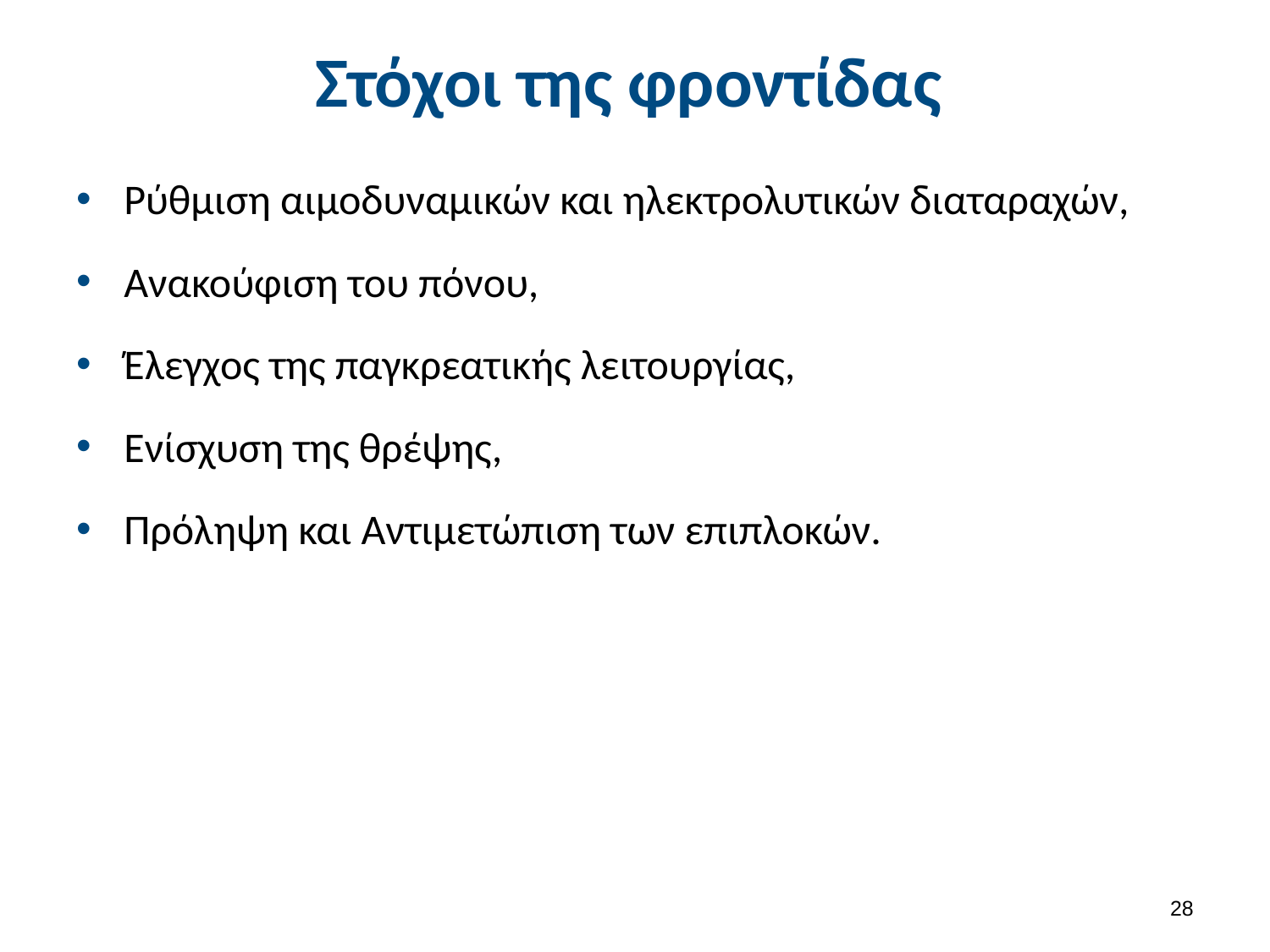

# Στόχοι της φροντίδας
Ρύθμιση αιμοδυναμικών και ηλεκτρολυτικών διαταραχών,
Ανακούφιση του πόνου,
Έλεγχος της παγκρεατικής λειτουργίας,
Ενίσχυση της θρέψης,
Πρόληψη και Αντιμετώπιση των επιπλοκών.

28